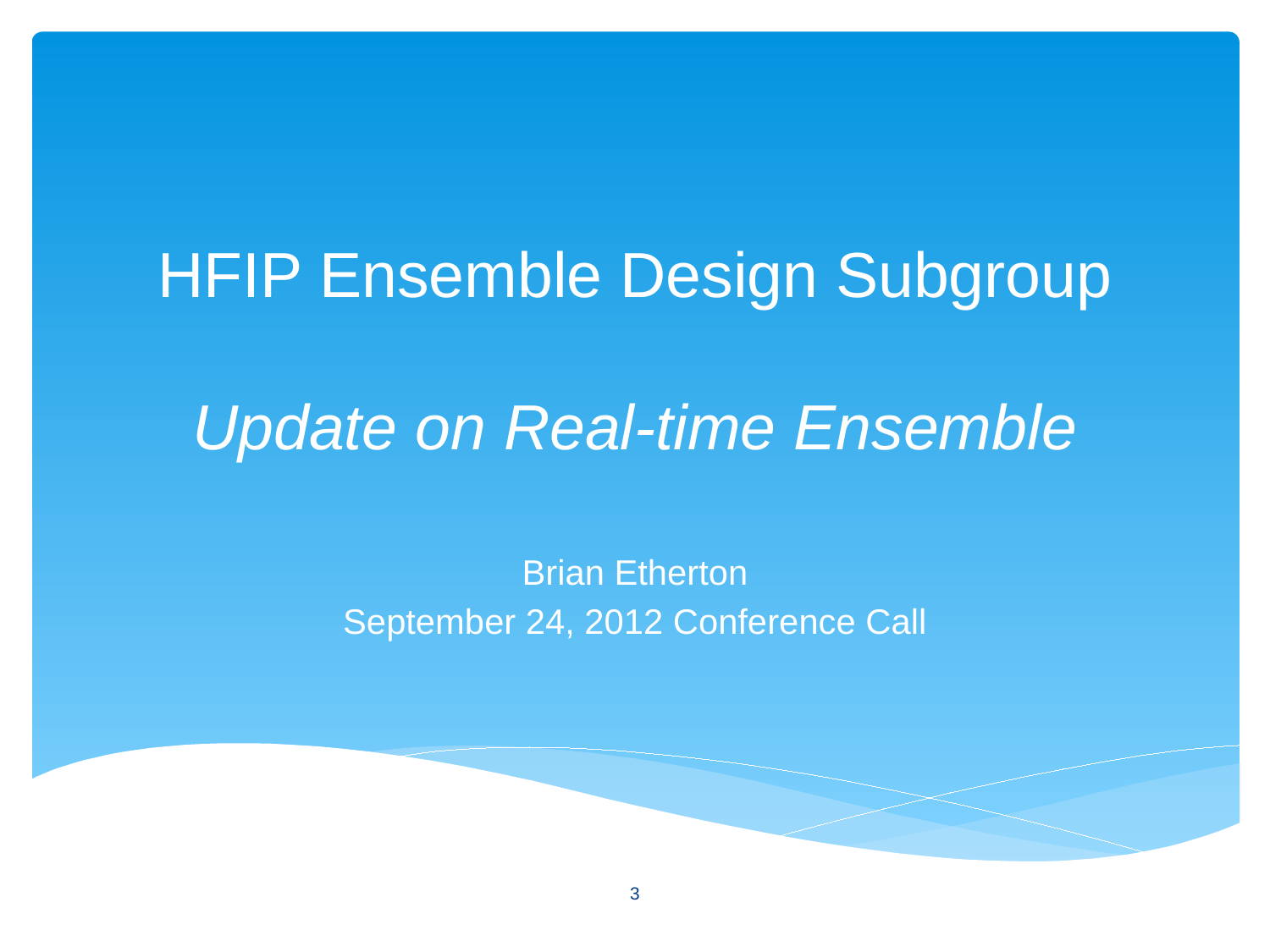

# HFIP Ensemble Design Subgroup Update on Real-time Ensemble

Brian Etherton
September 24, 2012 Conference Call
3